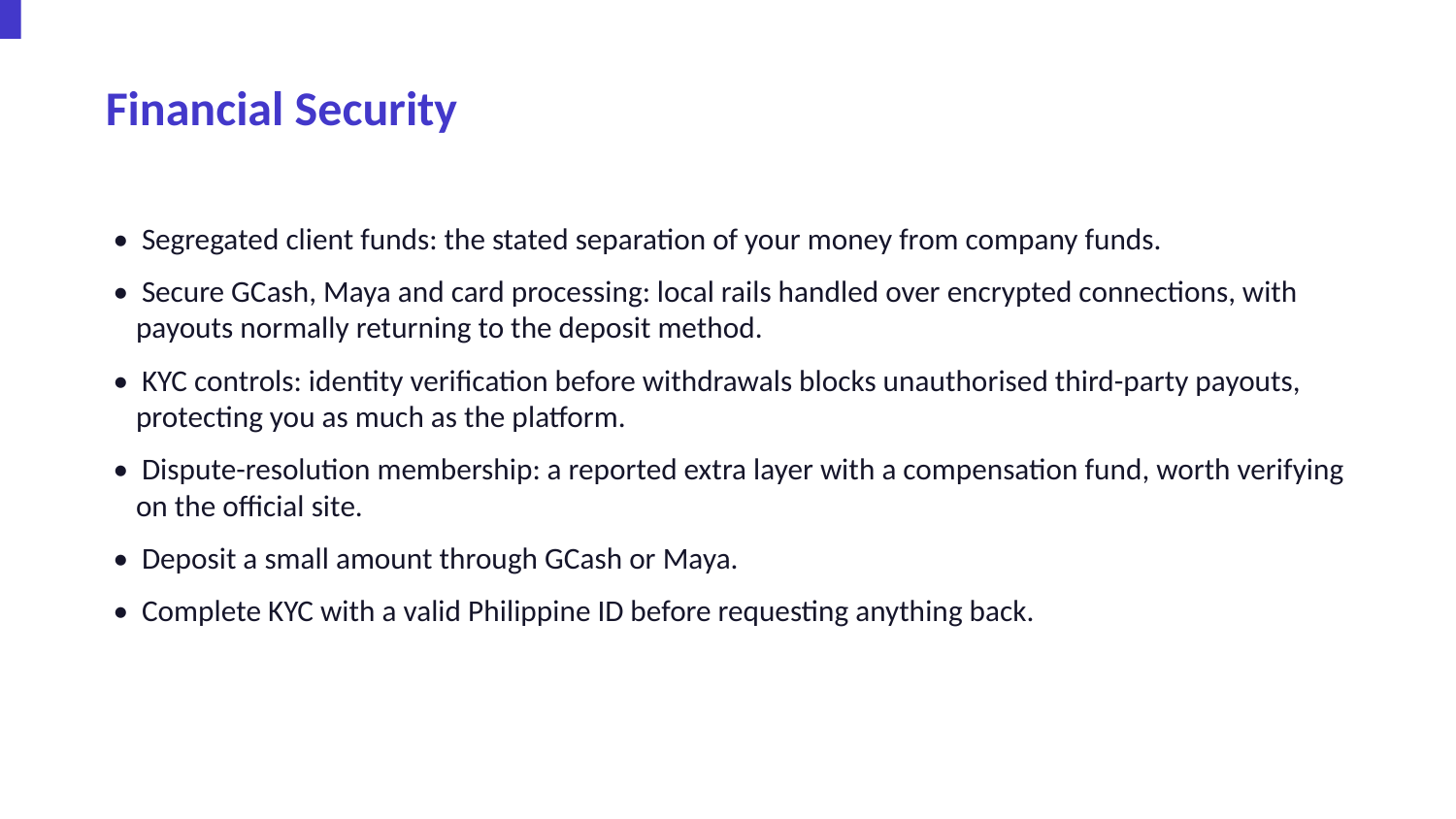

Financial Security
•  Segregated client funds: the stated separation of your money from company funds.
•  Secure GCash, Maya and card processing: local rails handled over encrypted connections, with payouts normally returning to the deposit method.
•  KYC controls: identity verification before withdrawals blocks unauthorised third-party payouts, protecting you as much as the platform.
•  Dispute-resolution membership: a reported extra layer with a compensation fund, worth verifying on the official site.
•  Deposit a small amount through GCash or Maya.
•  Complete KYC with a valid Philippine ID before requesting anything back.